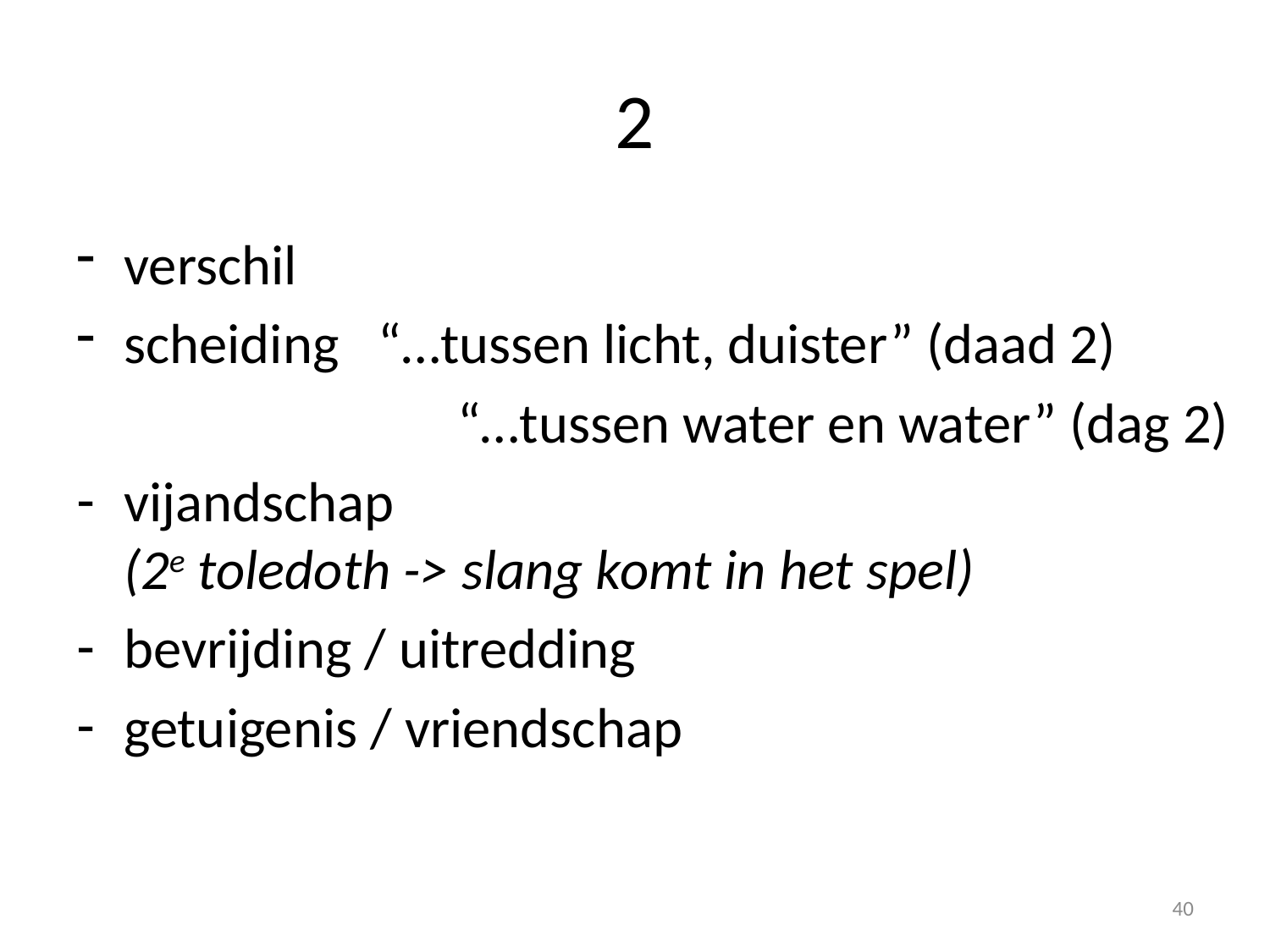

# 2
verschil
scheiding 	“…tussen licht, duister” (daad 2)
			“…tussen water en water” (dag 2)
vijandschap
(2e toledoth -> slang komt in het spel)
bevrijding / uitredding
getuigenis / vriendschap

40